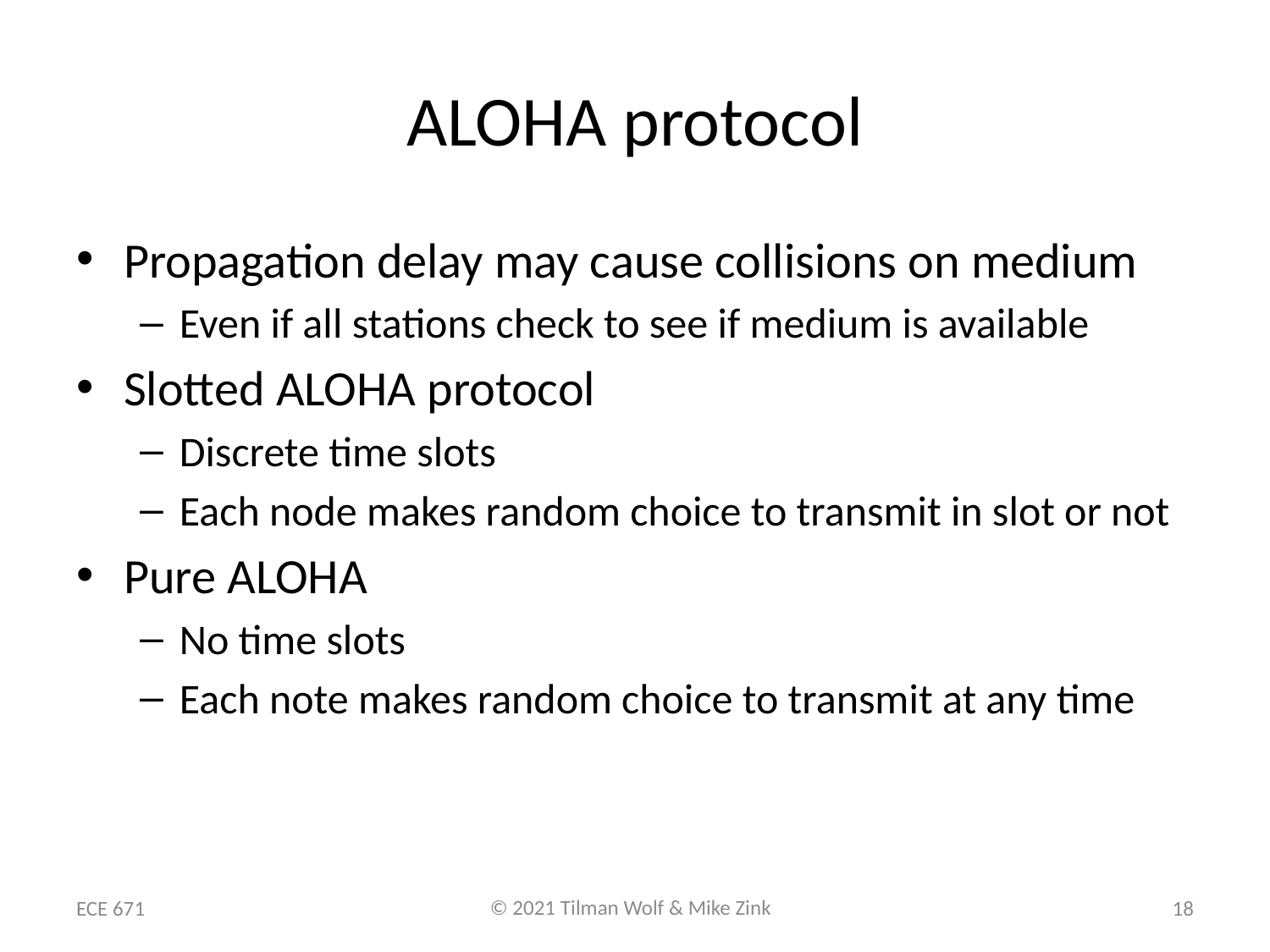

# ALOHA protocol
Propagation delay may cause collisions on medium
Even if all stations check to see if medium is available
Slotted ALOHA protocol
Discrete time slots
Each node makes random choice to transmit in slot or not
Pure ALOHA
No time slots
Each note makes random choice to transmit at any time

ECE 671
18